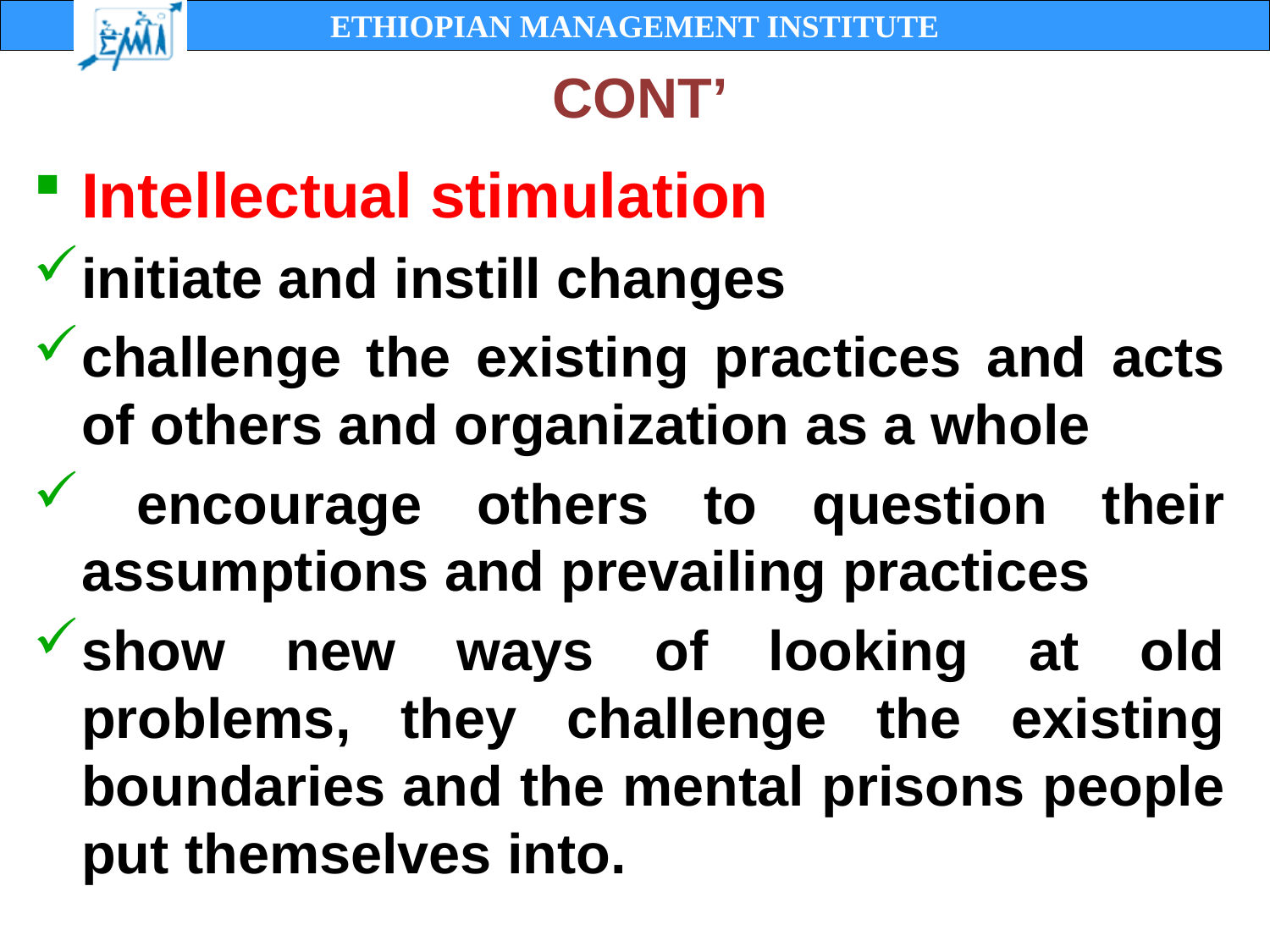

# CONT’
Intellectual stimulation
initiate and instill changes
challenge the existing practices and acts of others and organization as a whole
 encourage others to question their assumptions and prevailing practices
show new ways of looking at old problems, they challenge the existing boundaries and the mental prisons people put themselves into.